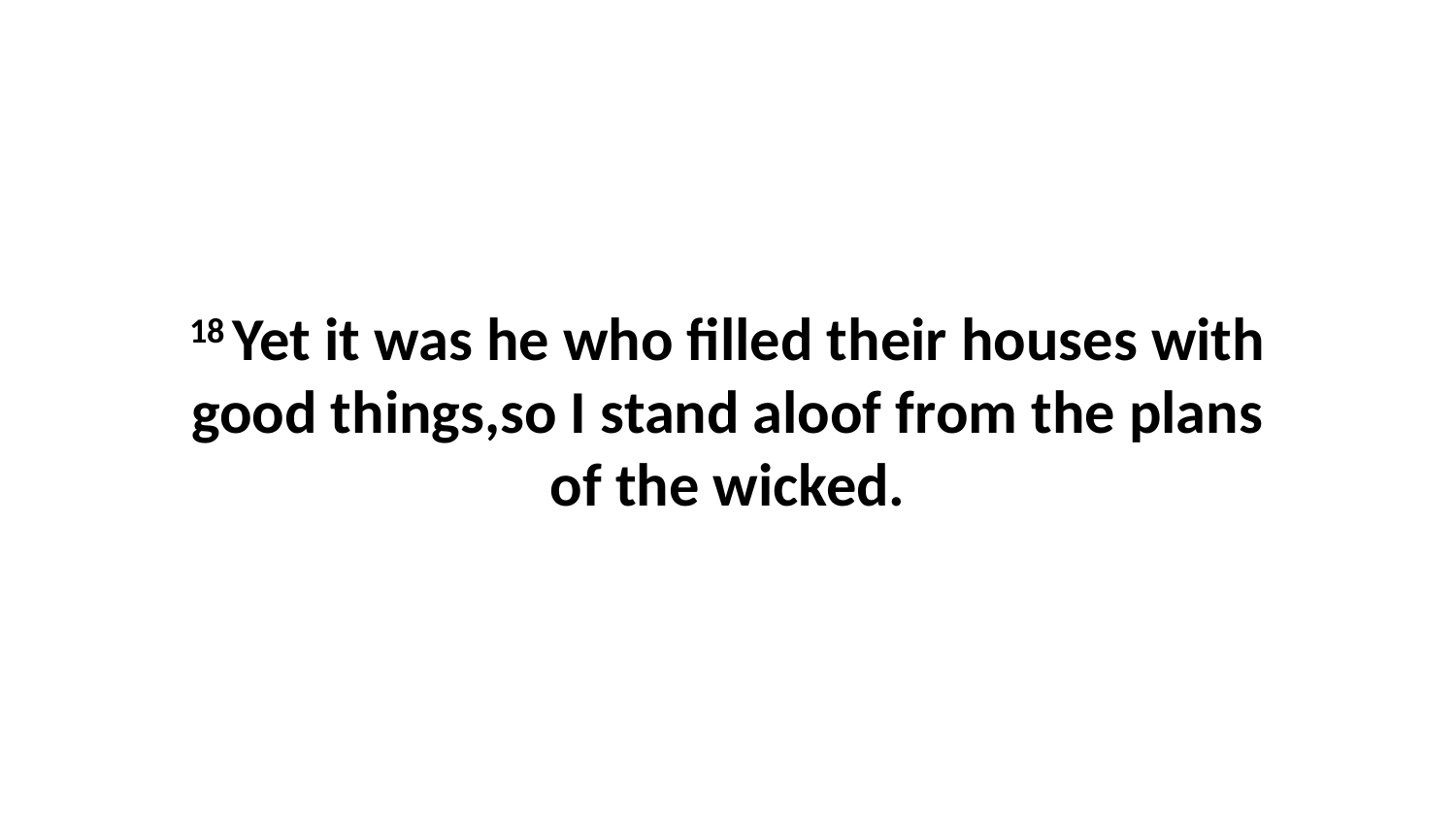

18 Yet it was he who filled their houses with good things,so I stand aloof from the plans of the wicked.